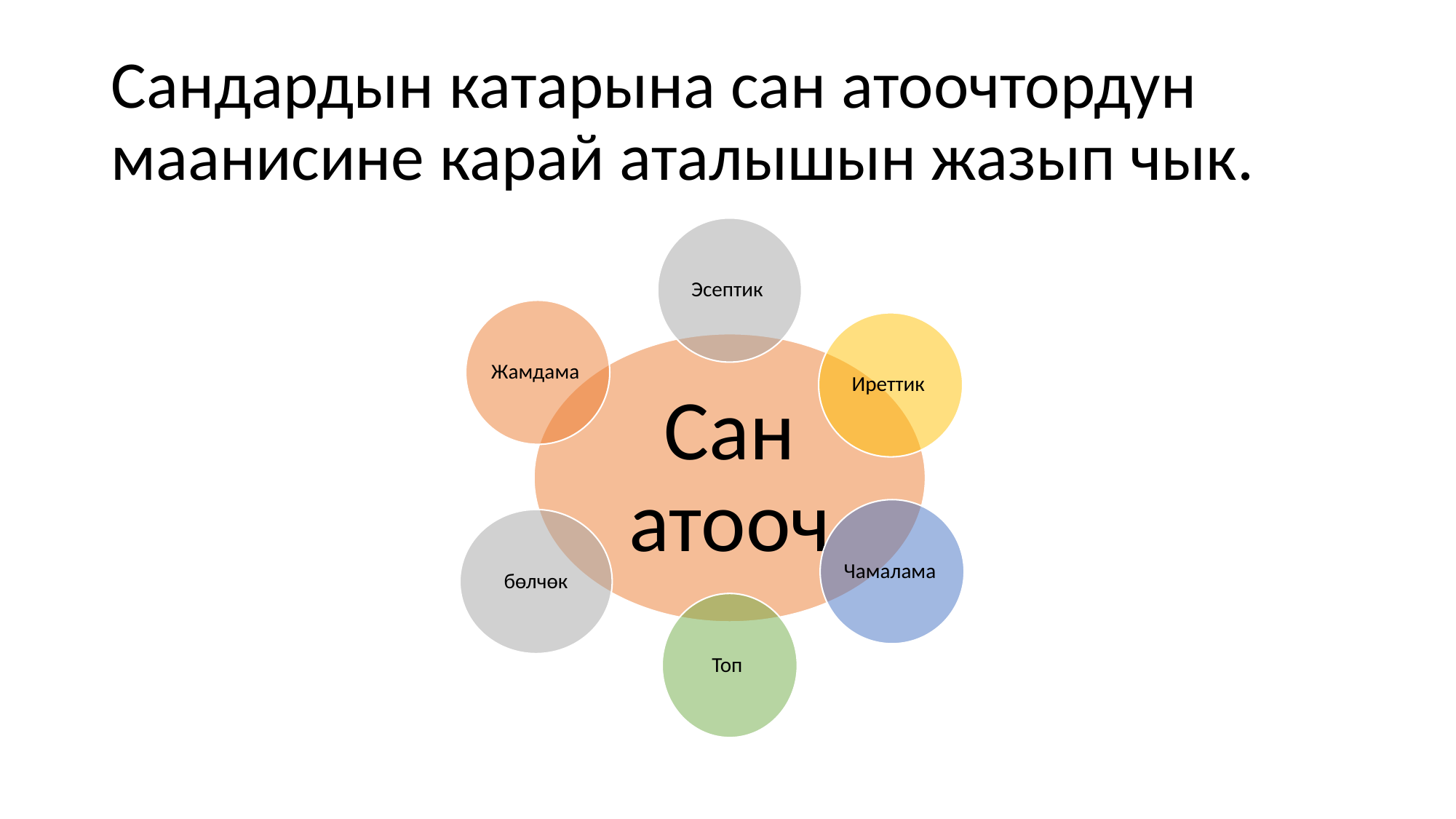

# Сандардын катарына сан атоочтордун маанисине карай аталышын жазып чык.
Сан атооч
Эсептик
Иреттик
Чамалама
Топ
Жамдама
бөлчөк